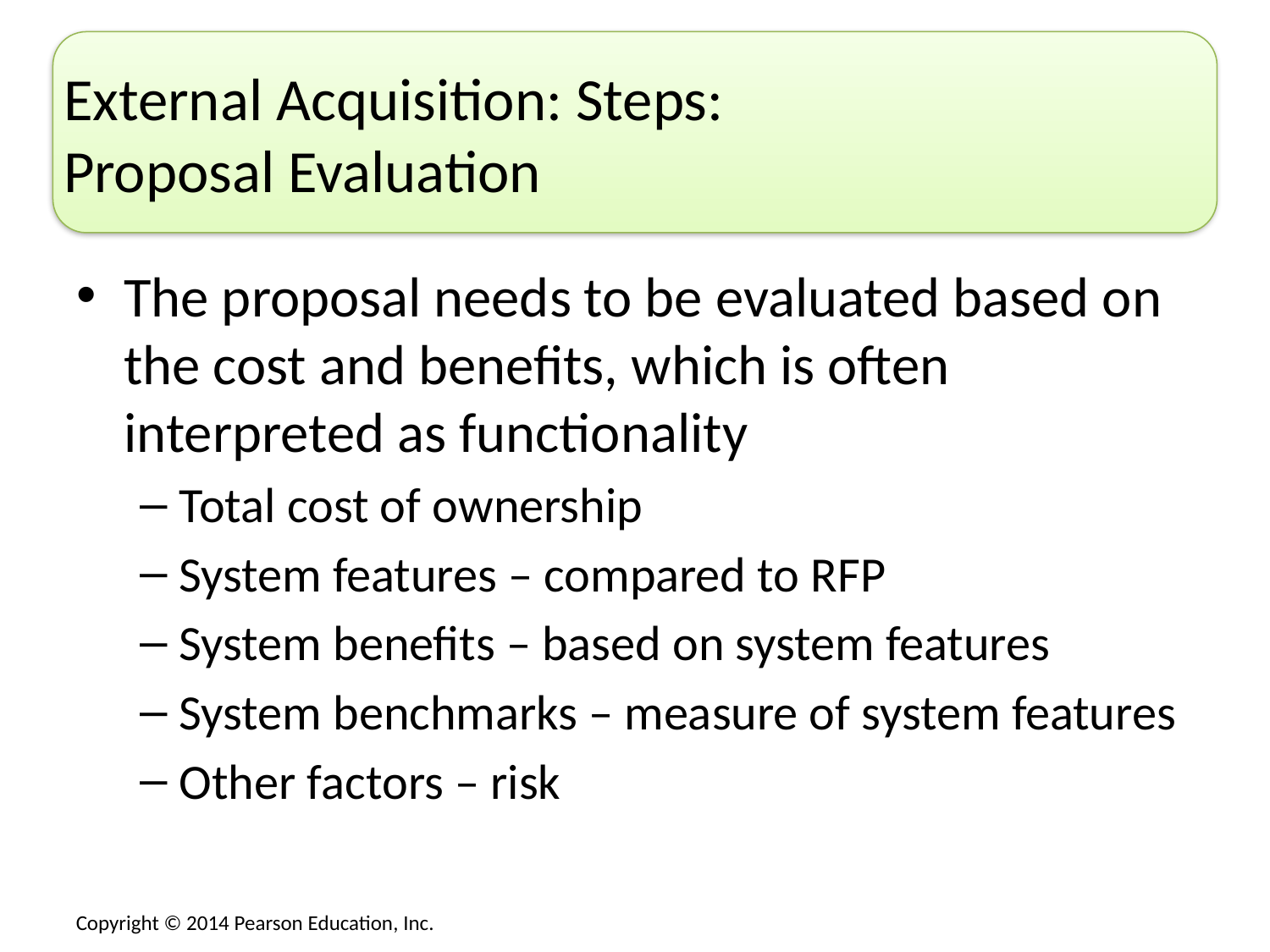

# External Acquisition: Steps: Proposal Evaluation
The proposal needs to be evaluated based on the cost and benefits, which is often interpreted as functionality
Total cost of ownership
System features – compared to RFP
System benefits – based on system features
System benchmarks – measure of system features
Other factors – risk